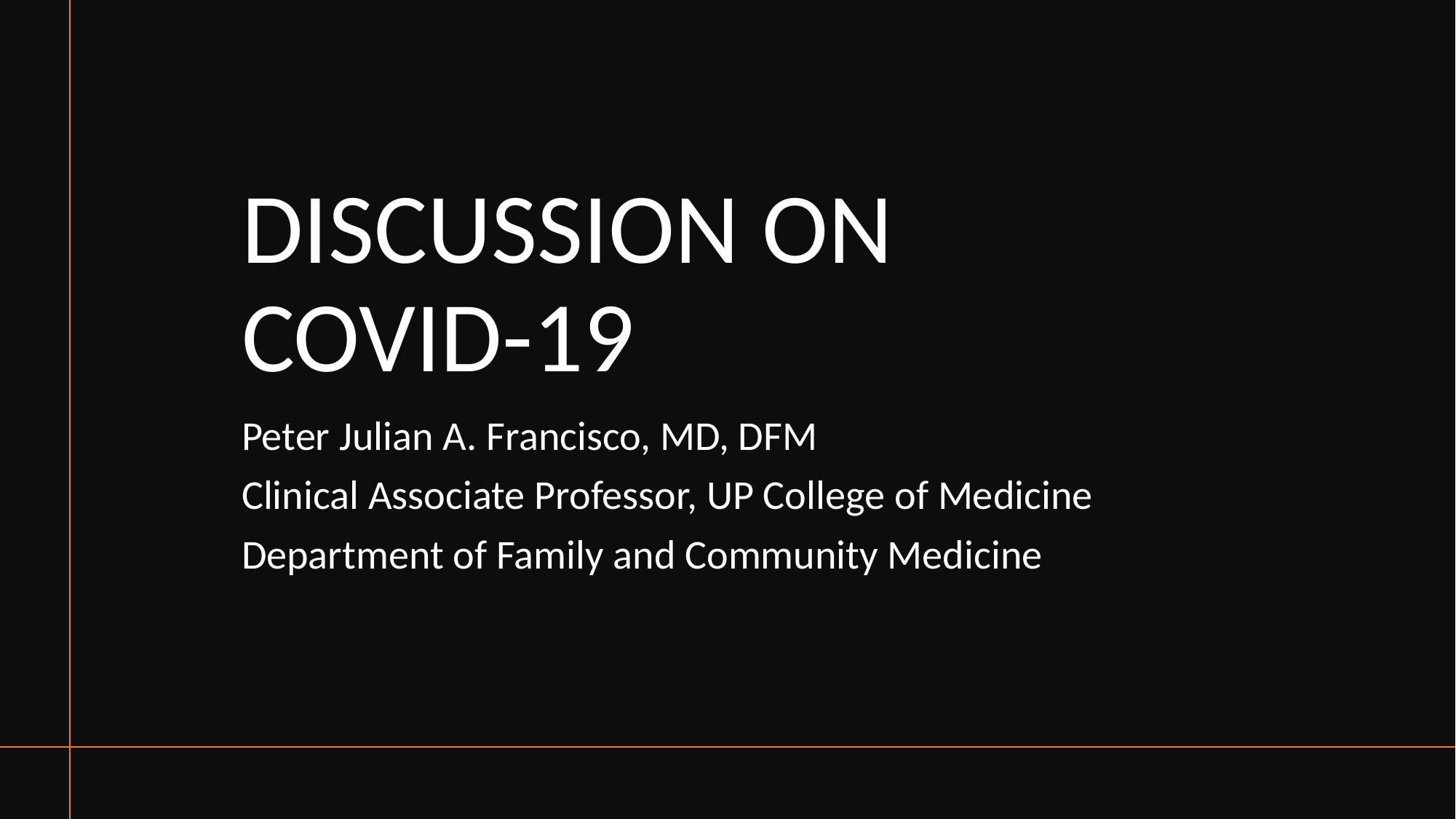

# DISCUSSION ON COVID-19
Peter Julian A. Francisco, MD, DFM
Clinical Associate Professor, UP College of Medicine
Department of Family and Community Medicine